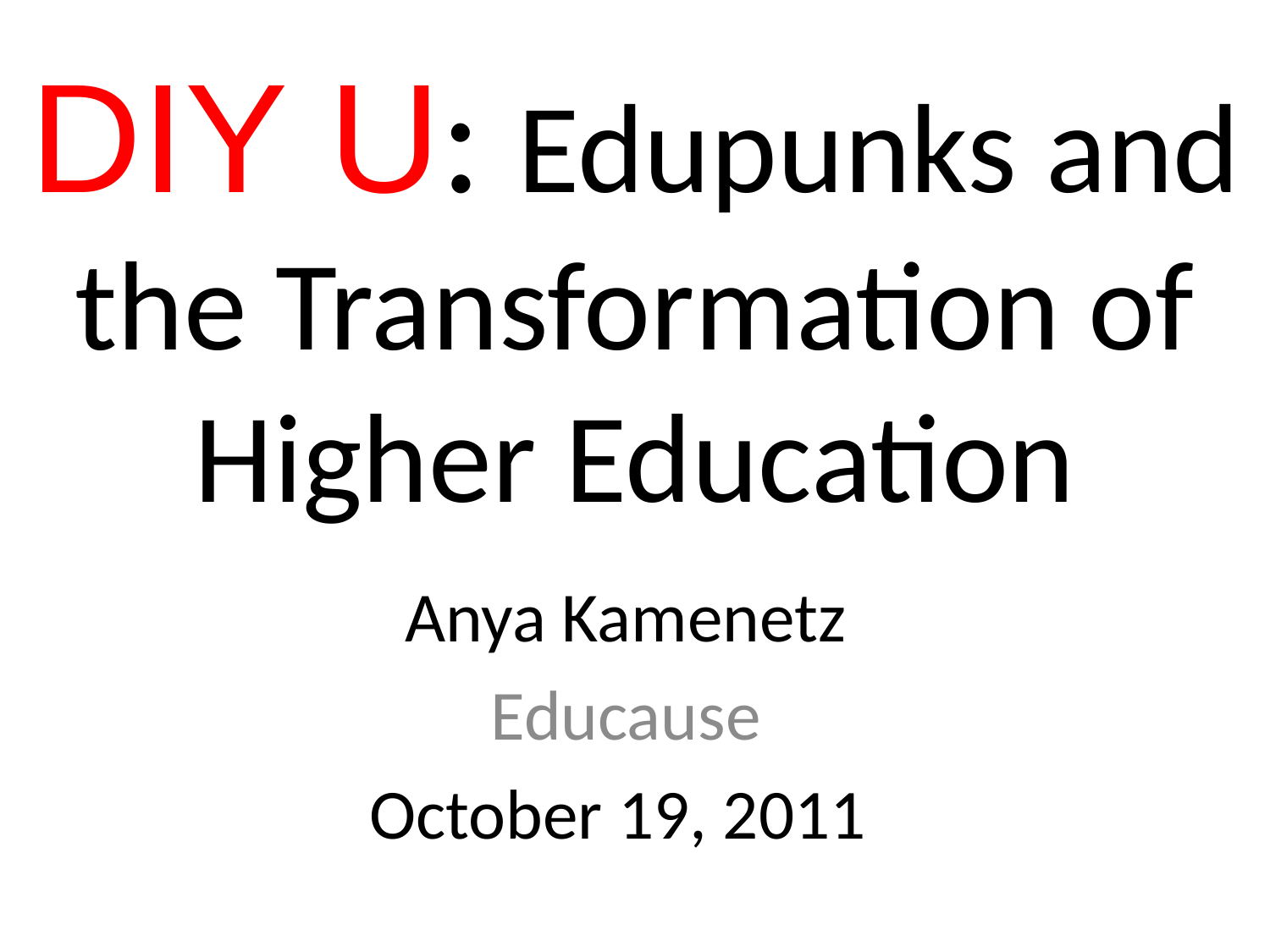

# DIY U: Edupunks and the Transformation of Higher Education
Anya Kamenetz
Educause
October 19, 2011